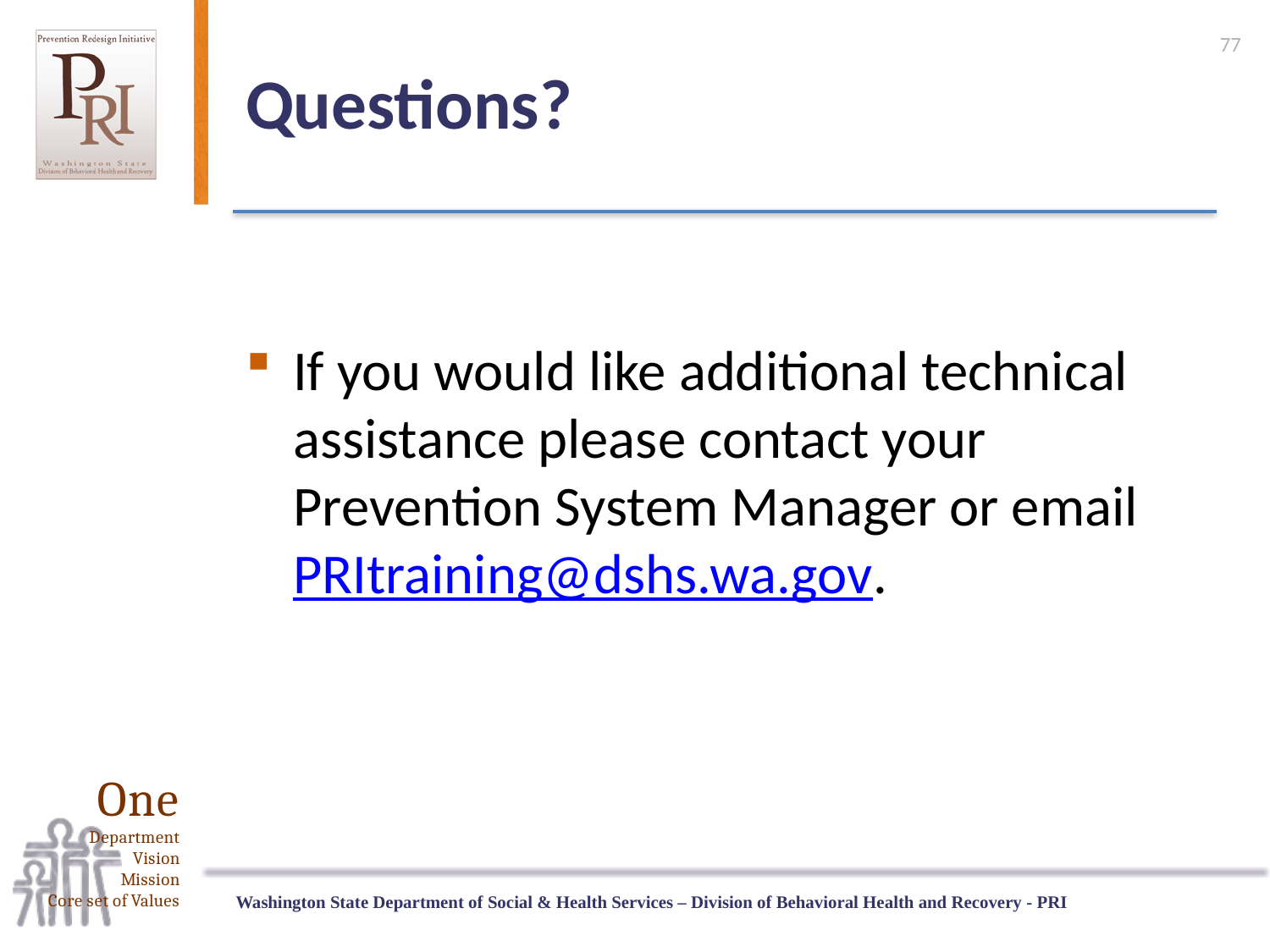

77
# Questions?
If you would like additional technical assistance please contact your Prevention System Manager or email PRItraining@dshs.wa.gov.